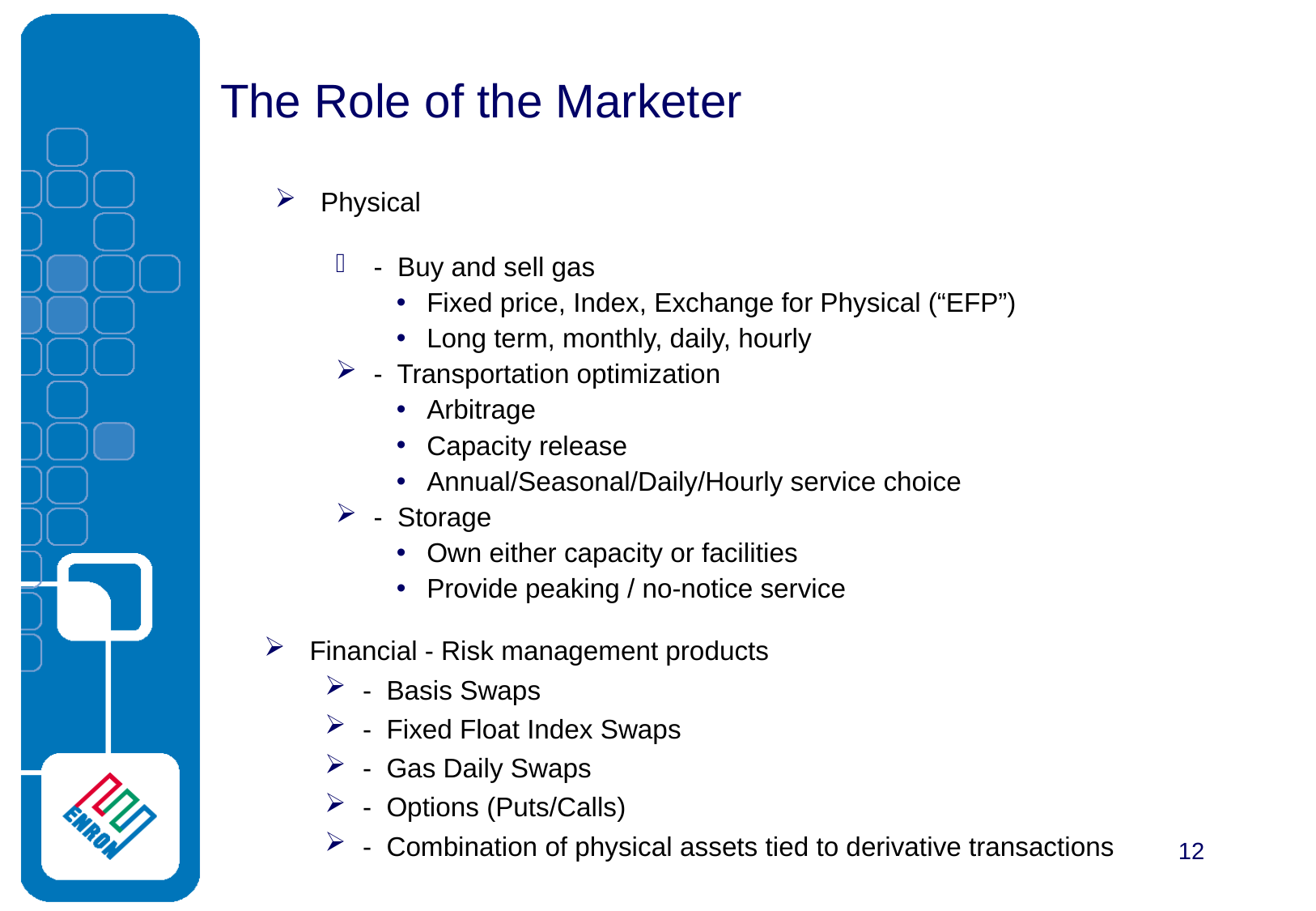

# The Role of the Marketer
Physical
-  Buy and sell gas
Fixed price, Index, Exchange for Physical (“EFP”)
Long term, monthly, daily, hourly
-  Transportation optimization
Arbitrage
Capacity release
Annual/Seasonal/Daily/Hourly service choice
-  Storage
Own either capacity or facilities
Provide peaking / no-notice service
Financial - Risk management products
-  Basis Swaps
-  Fixed Float Index Swaps
-  Gas Daily Swaps
-  Options (Puts/Calls)
-  Combination of physical assets tied to derivative transactions

12